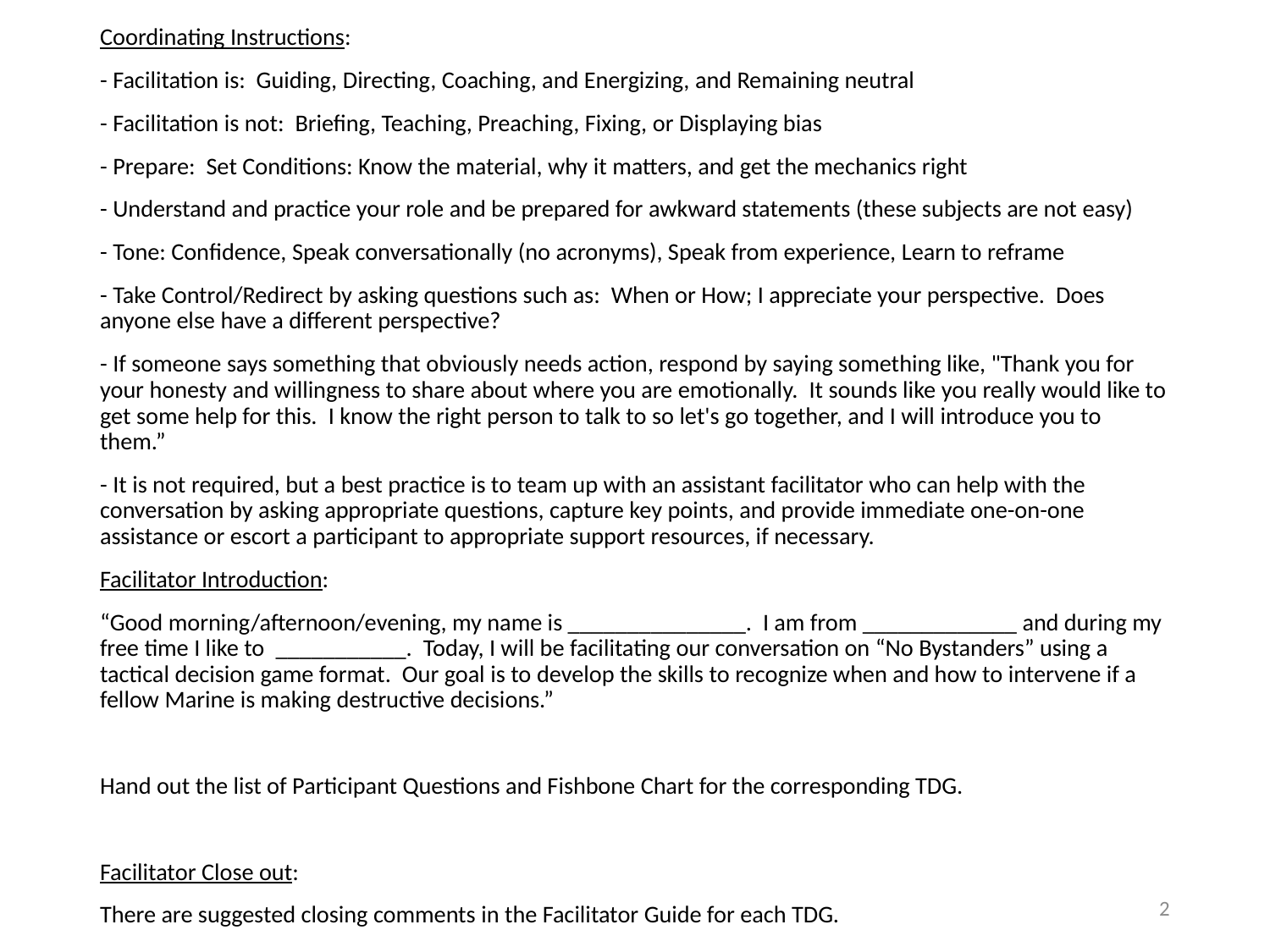

Coordinating Instructions:
- Facilitation is:  Guiding, Directing, Coaching, and Energizing, and Remaining neutral
- Facilitation is not:  Briefing, Teaching, Preaching, Fixing, or Displaying bias
- Prepare:  Set Conditions: Know the material, why it matters, and get the mechanics right
- Understand and practice your role and be prepared for awkward statements (these subjects are not easy)
- Tone: Confidence, Speak conversationally (no acronyms), Speak from experience, Learn to reframe
- Take Control/Redirect by asking questions such as:  When or How; I appreciate your perspective.  Does anyone else have a different perspective?
- If someone says something that obviously needs action, respond by saying something like, "Thank you for your honesty and willingness to share about where you are emotionally.  It sounds like you really would like to get some help for this.  I know the right person to talk to so let's go together, and I will introduce you to them.”
- It is not required, but a best practice is to team up with an assistant facilitator who can help with the conversation by asking appropriate questions, capture key points, and provide immediate one-on-one assistance or escort a participant to appropriate support resources, if necessary.
Facilitator Introduction:
“Good morning/afternoon/evening, my name is _______________.  I am from _____________ and during my free time I like to  ___________.  Today, I will be facilitating our conversation on “No Bystanders” using a tactical decision game format.  Our goal is to develop the skills to recognize when and how to intervene if a fellow Marine is making destructive decisions.”

Hand out the list of Participant Questions and Fishbone Chart for the corresponding TDG.

Facilitator Close out:
There are suggested closing comments in the Facilitator Guide for each TDG.

2